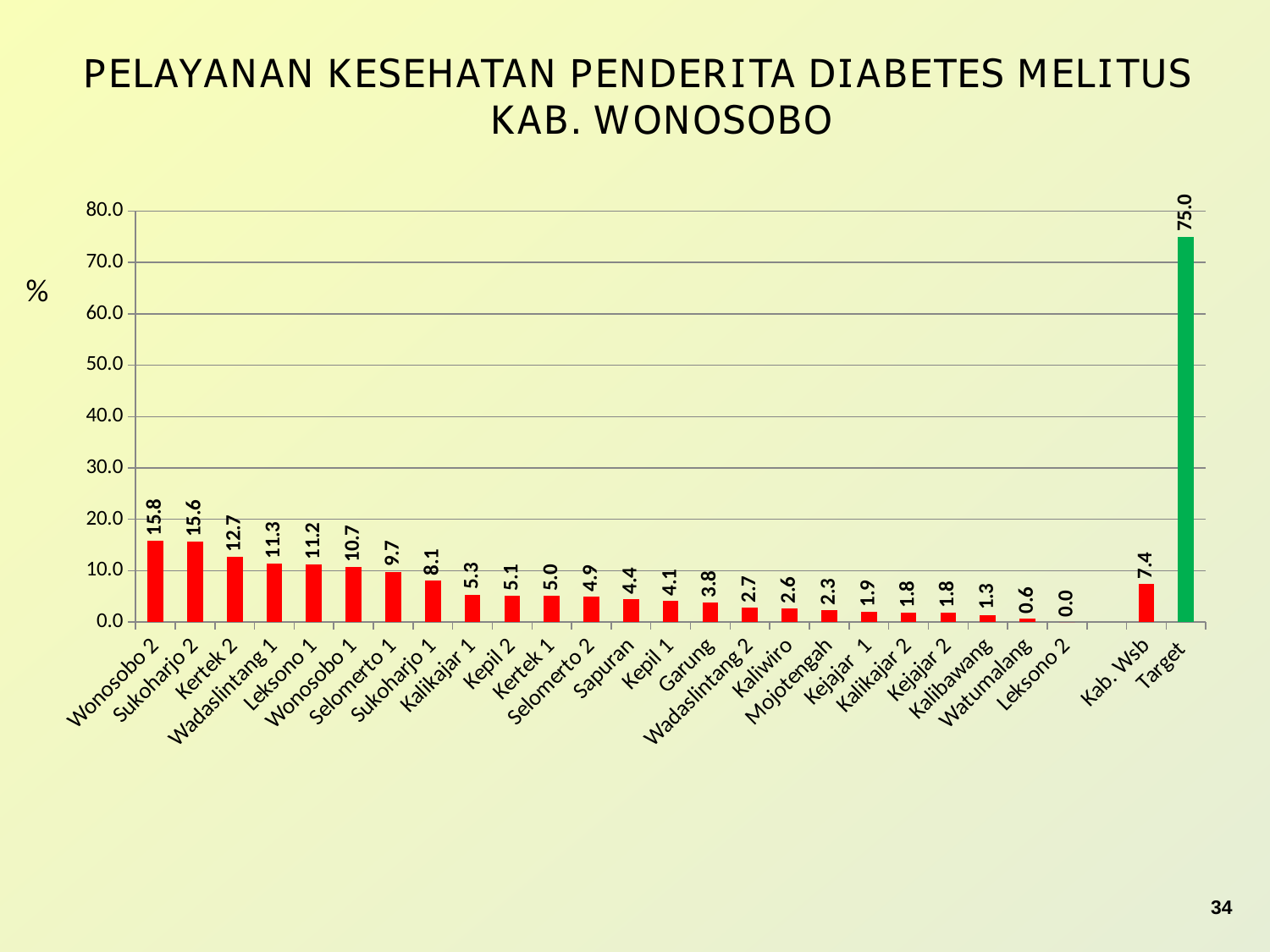

PELAYANAN KESEHATAN PENDERITA DIABETES MELITUS KAB. WONOSOBO

### Chart

| Category |  |
|---|---|
| Wonosobo 2 | 15.755697135697186 |
| Sukoharjo 2 | 15.577245390909987 |
| Kertek 2 | 12.661796878671268 |
| Wadaslintang 1 | 11.315694103147141 |
| Leksono 1 | 11.176253203288137 |
| Wonosobo 1 | 10.65943374153054 |
| Selomerto 1 | 9.740527696686685 |
| Sukoharjo 1 | 8.062508151432871 |
| Kalikajar 1 | 5.32629844190105 |
| Kepil 2 | 5.051270394504218 |
| Kertek 1 | 5.032531722923181 |
| Selomerto 2 | 4.9072529198154875 |
| Sapuran | 4.439175596337808 |
| Kepil 1 | 4.110759369719758 |
| Garung | 3.8080240339043017 |
| Wadaslintang 2 | 2.7320762139980643 |
| Kaliwiro | 2.6233866172304037 |
| Mojotengah | 2.2769447954734336 |
| Kejajar  1 | 1.9472125652128978 |
| Kalikajar 2 | 1.7923150248353548 |
| Kejajar 2 | 1.775049074886188 |
| Kalibawang | 1.3431653033538835 |
| Watumalang | 0.6452042408688204 |
| Leksono 2 | 0.0 |
|  | None |
| Kab. Wsb | 7.4 |
| Target  | 75.0 |
%
34